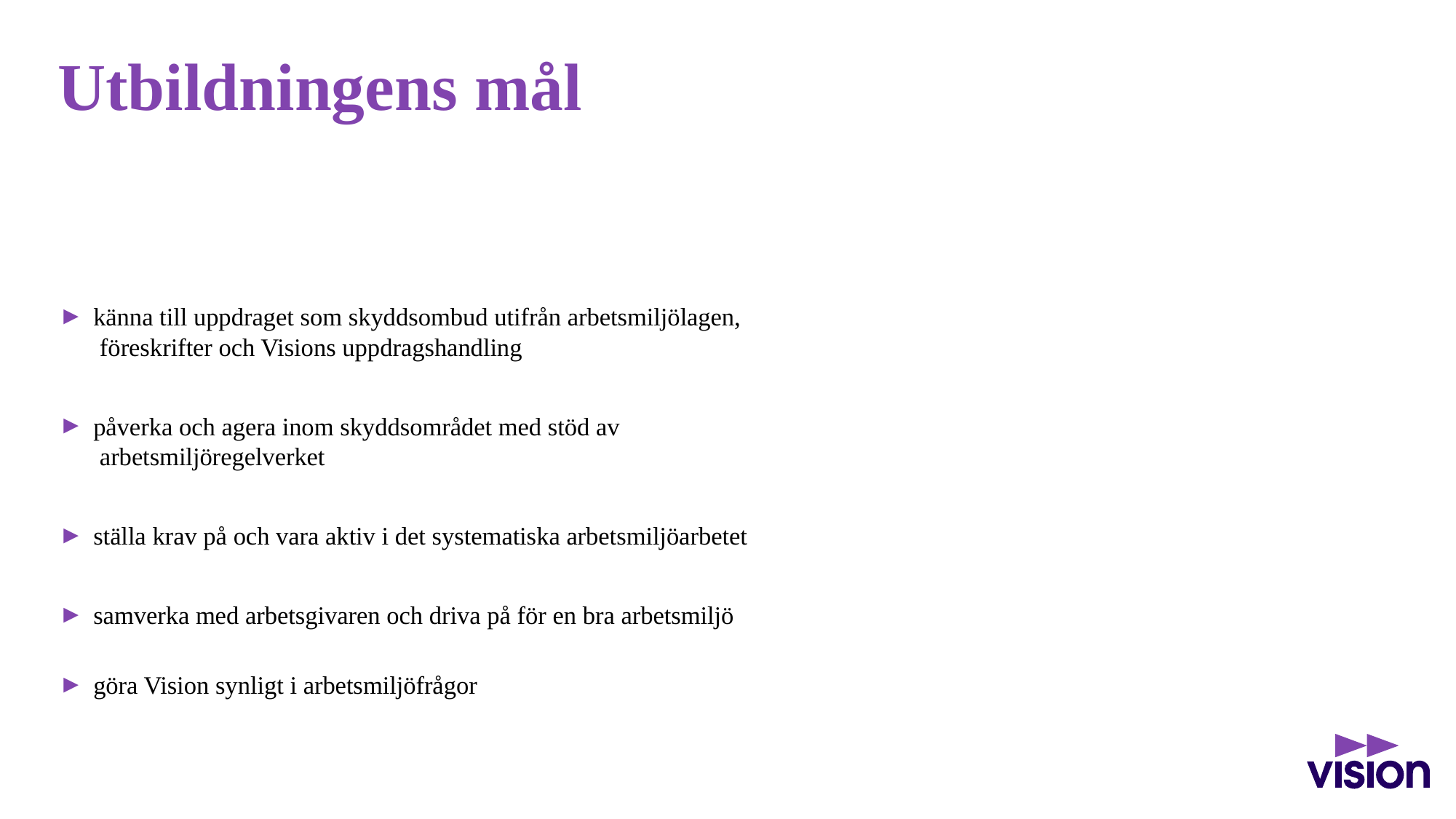

# Utbildningens mål
 känna till uppdraget som skyddsombud utifrån arbetsmiljölagen,
  föreskrifter och Visions uppdragshandling

 påverka och agera inom skyddsområdet med stöd av
  arbetsmiljöregelverket

 ställa krav på och vara aktiv i det systematiska arbetsmiljöarbetet

 samverka med arbetsgivaren och driva på för en bra arbetsmiljö
 göra Vision synligt i arbetsmiljöfrågor